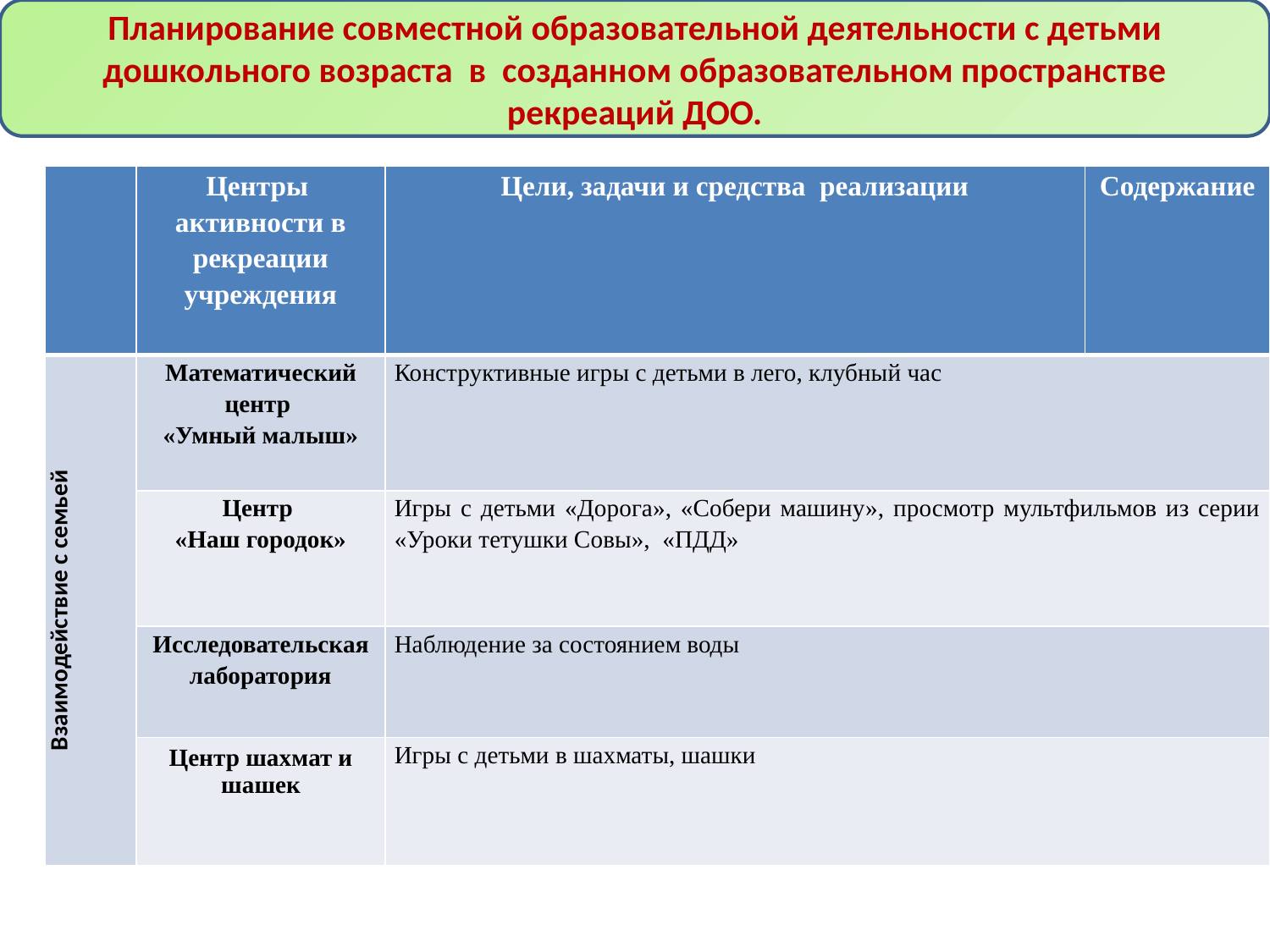

Планирование совместной образовательной деятельности с детьми дошкольного возраста  в  созданном образовательном пространстве рекреаций ДОО.
|  | Центры активности в рекреации учреждения | Цели, задачи и средства реализации | Содержание |
| --- | --- | --- | --- |
| Взаимодействие с семьей | Математический центр «Умный малыш» | Конструктивные игры с детьми в лего, клубный час |  |
|  | Центр «Наш городок» | Игры с детьми «Дорога», «Собери машину», просмотр мультфильмов из серии «Уроки тетушки Совы», «ПДД» |  |
|  | Исследовательская лаборатория | Наблюдение за состоянием воды |  |
|  | Центр шахмат и шашек | Игры с детьми в шахматы, шашки |  |